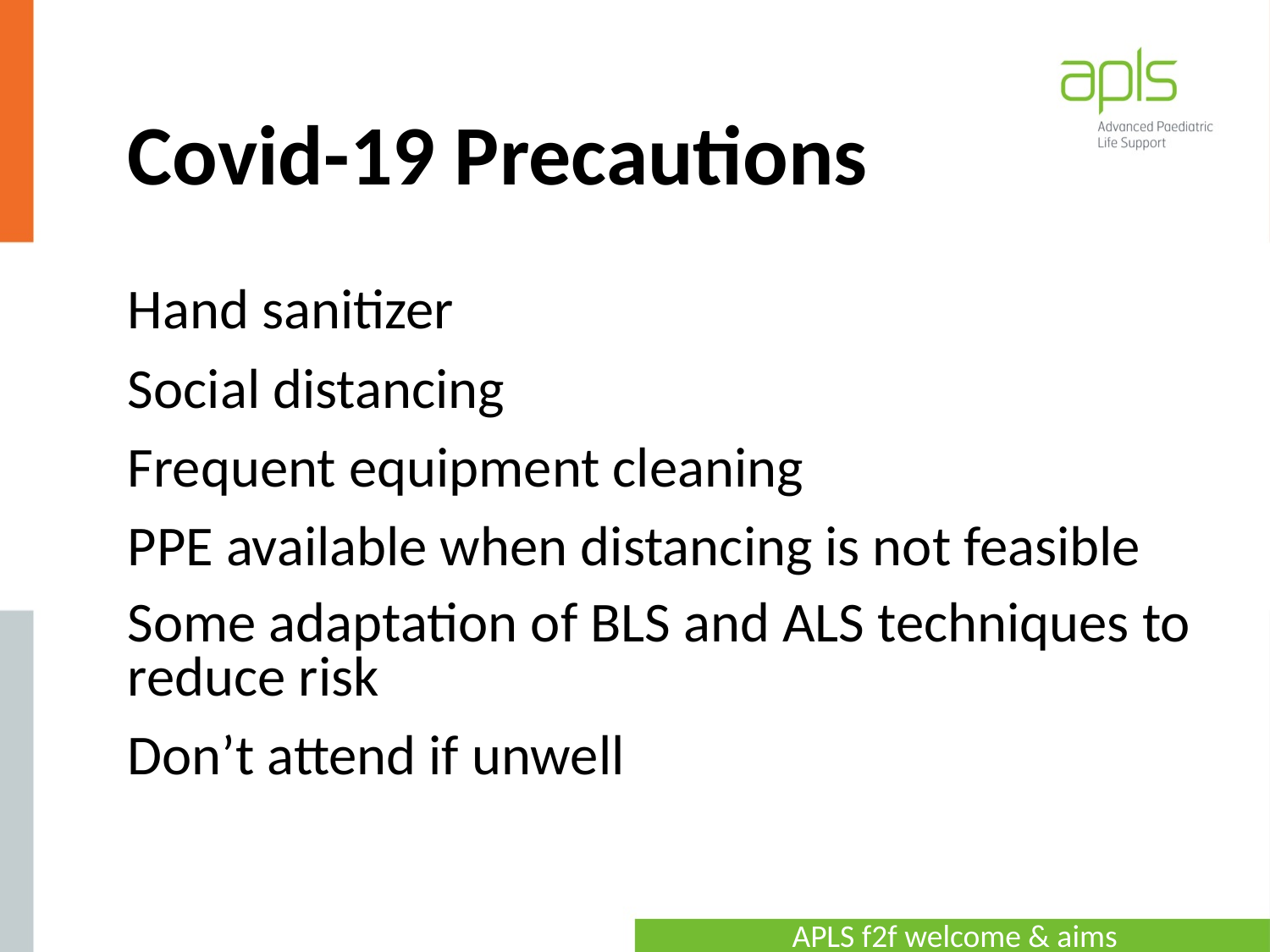

# Covid-19 Precautions
Hand sanitizer
Social distancing
Frequent equipment cleaning
PPE available when distancing is not feasible
Some adaptation of BLS and ALS techniques to reduce risk
Don’t attend if unwell